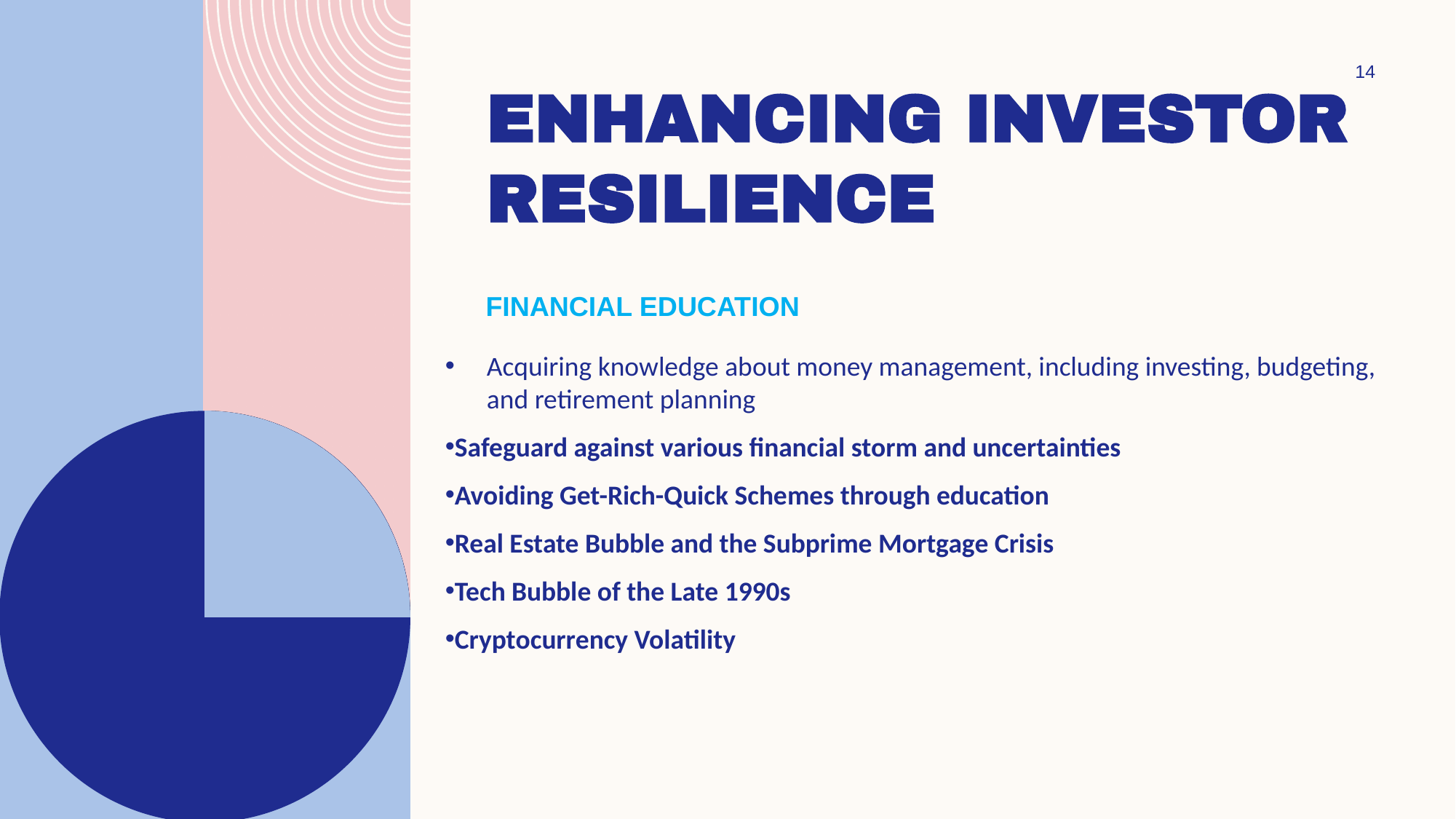

14
# Enhancing Investor Resilience
Financial Education
Acquiring knowledge about money management, including investing, budgeting, and retirement planning
Safeguard against various financial storm and uncertainties
Avoiding Get-Rich-Quick Schemes through education
Real Estate Bubble and the Subprime Mortgage Crisis
Tech Bubble of the Late 1990s
Cryptocurrency Volatility